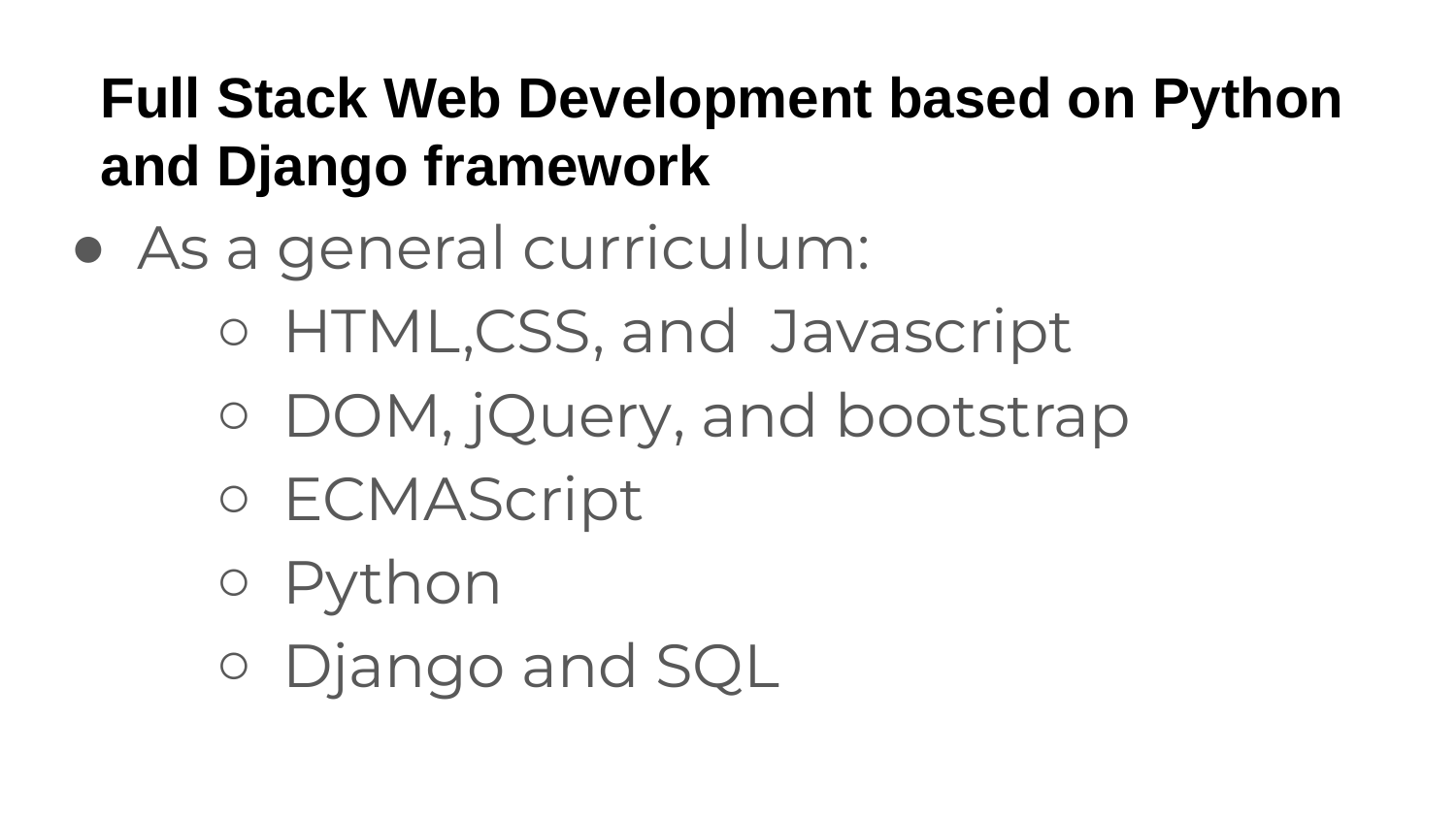

# Full Stack Web Development based on Python and Django framework
As a general curriculum:
HTML,CSS, and  Javascript
DOM, jQuery, and bootstrap
ECMAScript
Python
Django and SQL